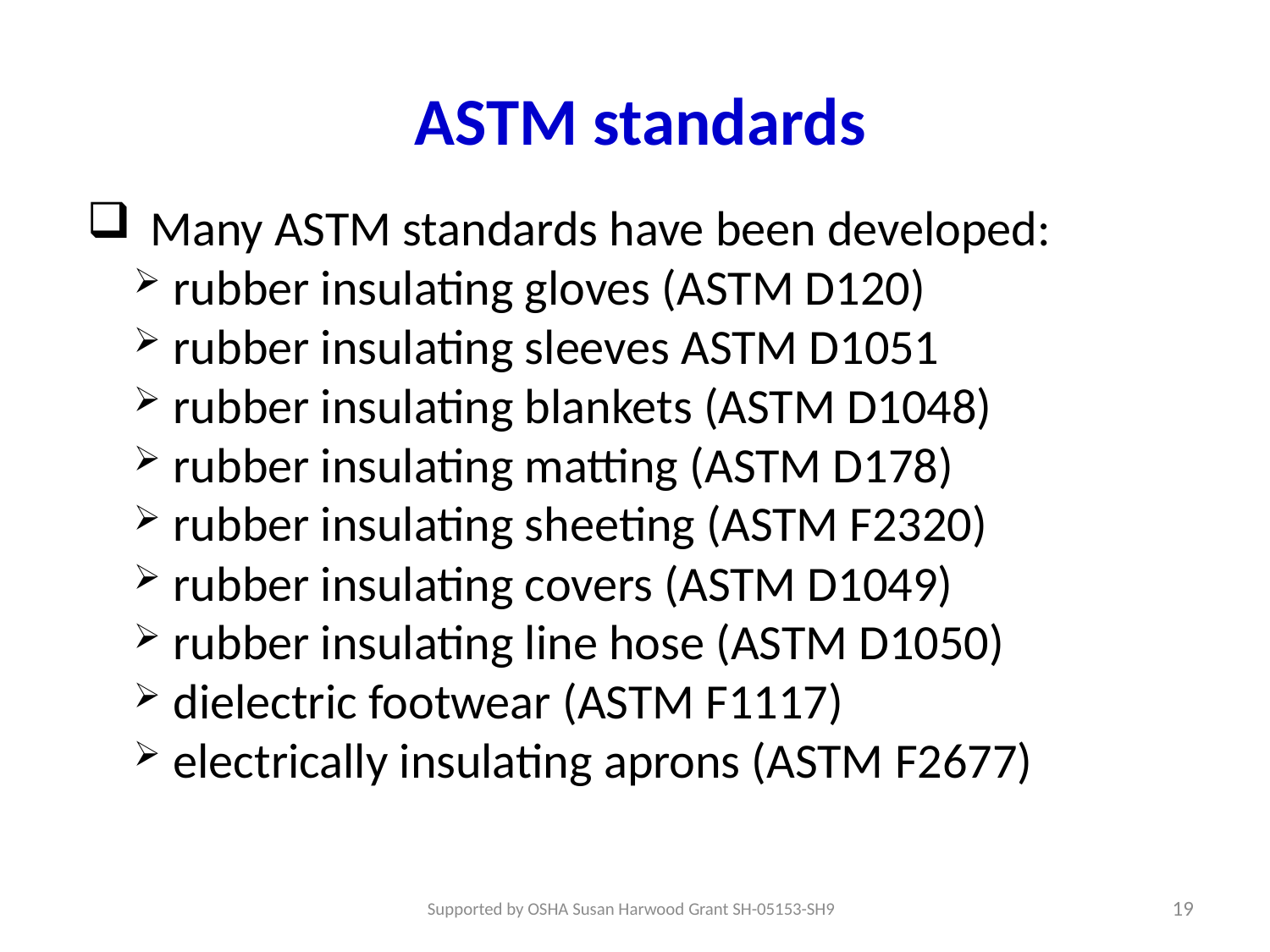

# ASTM standards
Many ASTM standards have been developed:
rubber insulating gloves (ASTM D120)
rubber insulating sleeves ASTM D1051
rubber insulating blankets (ASTM D1048)
rubber insulating matting (ASTM D178)
rubber insulating sheeting (ASTM F2320)
rubber insulating covers (ASTM D1049)
rubber insulating line hose (ASTM D1050)
dielectric footwear (ASTM F1117)
electrically insulating aprons (ASTM F2677)
19
Supported by OSHA Susan Harwood Grant SH-05153-SH9